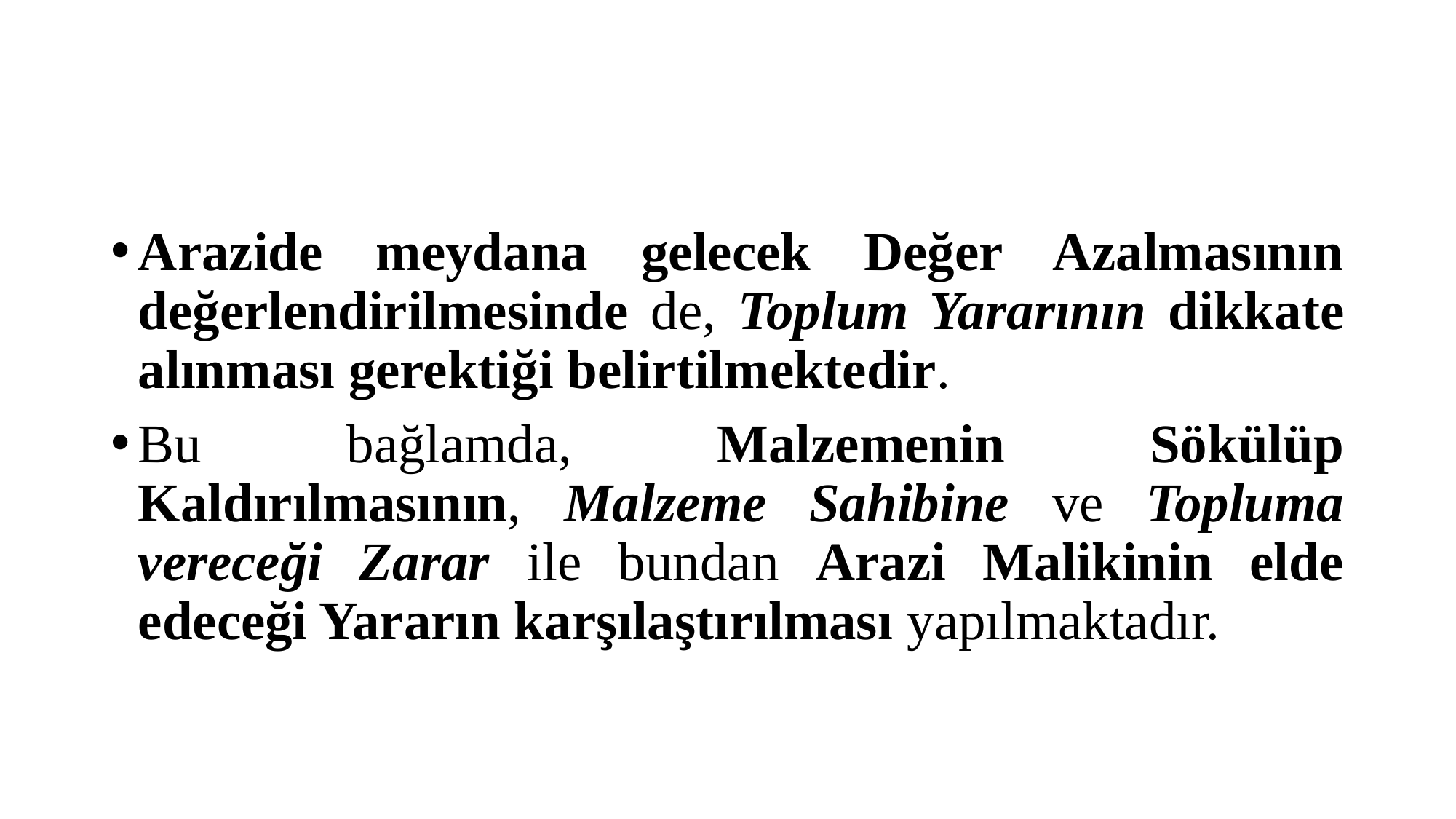

#
Arazide meydana gelecek Değer Azalmasının değerlendirilmesinde de, Toplum Yararının dikkate alınması gerektiği belirtilmektedir.
Bu bağlamda, Malzemenin Sökülüp Kaldırılmasının, Malzeme Sahibine ve Topluma vereceği Zarar ile bundan Arazi Malikinin elde edeceği Yararın karşılaştırılması yapılmaktadır.